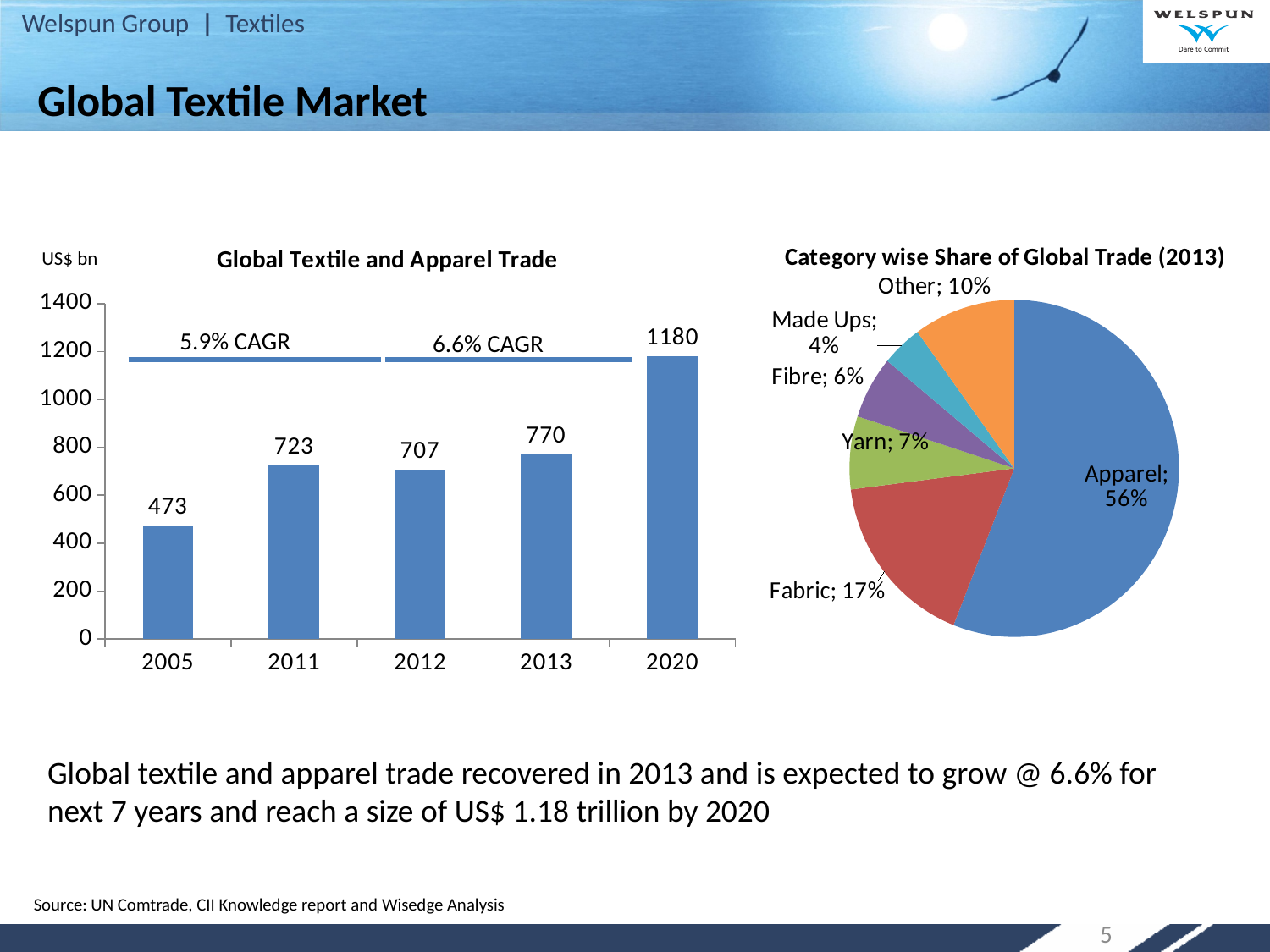

Global Textile Market

### Chart: Global Textile and Apparel Trade

| Category |  |
|---|---|
| 2005 | 473.0 |
| 2011 | 723.0 |
| 2012 | 707.0 |
| 2013 | 770.0 |
| 2020 | 1180.0 |

### Chart: Category wise Share of Global Trade (2013)

| Category |  |
|---|---|
| Apparel | 0.56 |
| Fabric | 0.17 |
| Yarn | 0.07 |
| Fibre | 0.06 |
| Made Ups | 0.04 |
| Other | 0.1 |
US$ bn
5.9% CAGR
6.6% CAGR
Global textile and apparel trade recovered in 2013 and is expected to grow @ 6.6% for next 7 years and reach a size of US$ 1.18 trillion by 2020

Source: UN Comtrade, CII Knowledge report and Wisedge Analysis
5